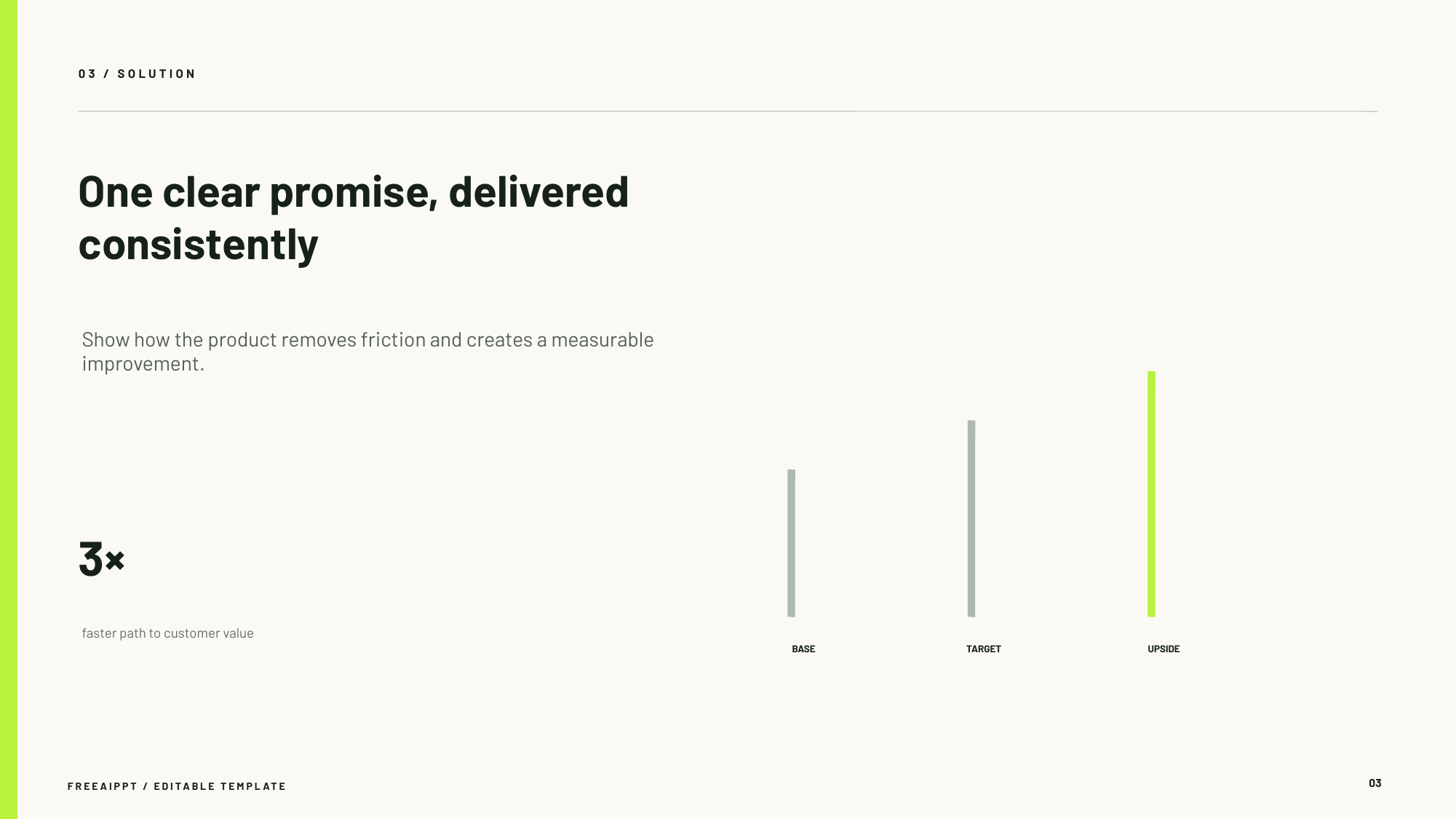

03 / SOLUTION

One clear promise, delivered consistently
Show how the product removes friction and creates a measurable improvement.
3×
faster path to customer value

BASE
TARGET
UPSIDE
03
FREEAIPPT / EDITABLE TEMPLATE